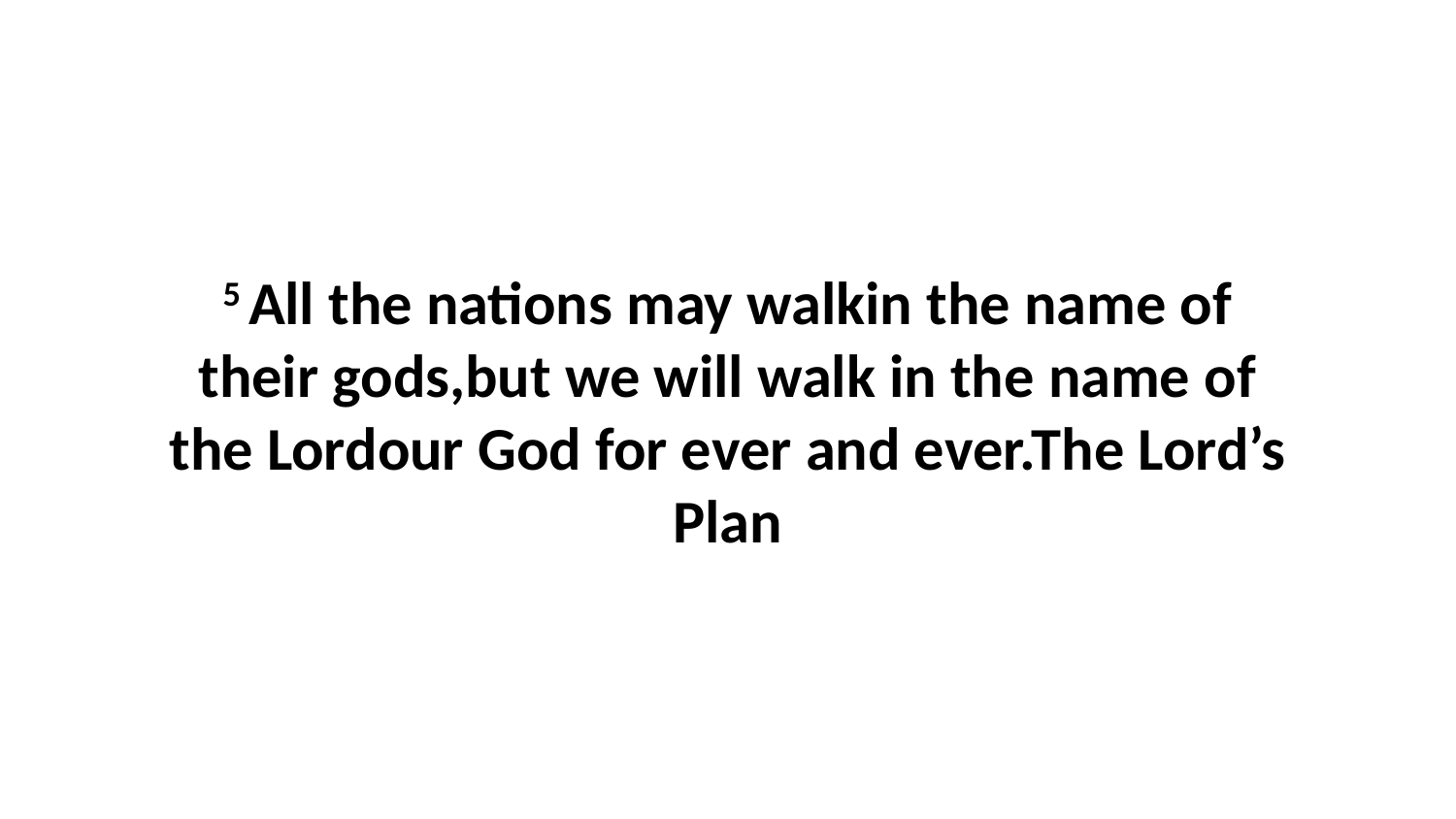

5 All the nations may walkin the name of their gods,but we will walk in the name of the Lordour God for ever and ever.The Lord’s Plan